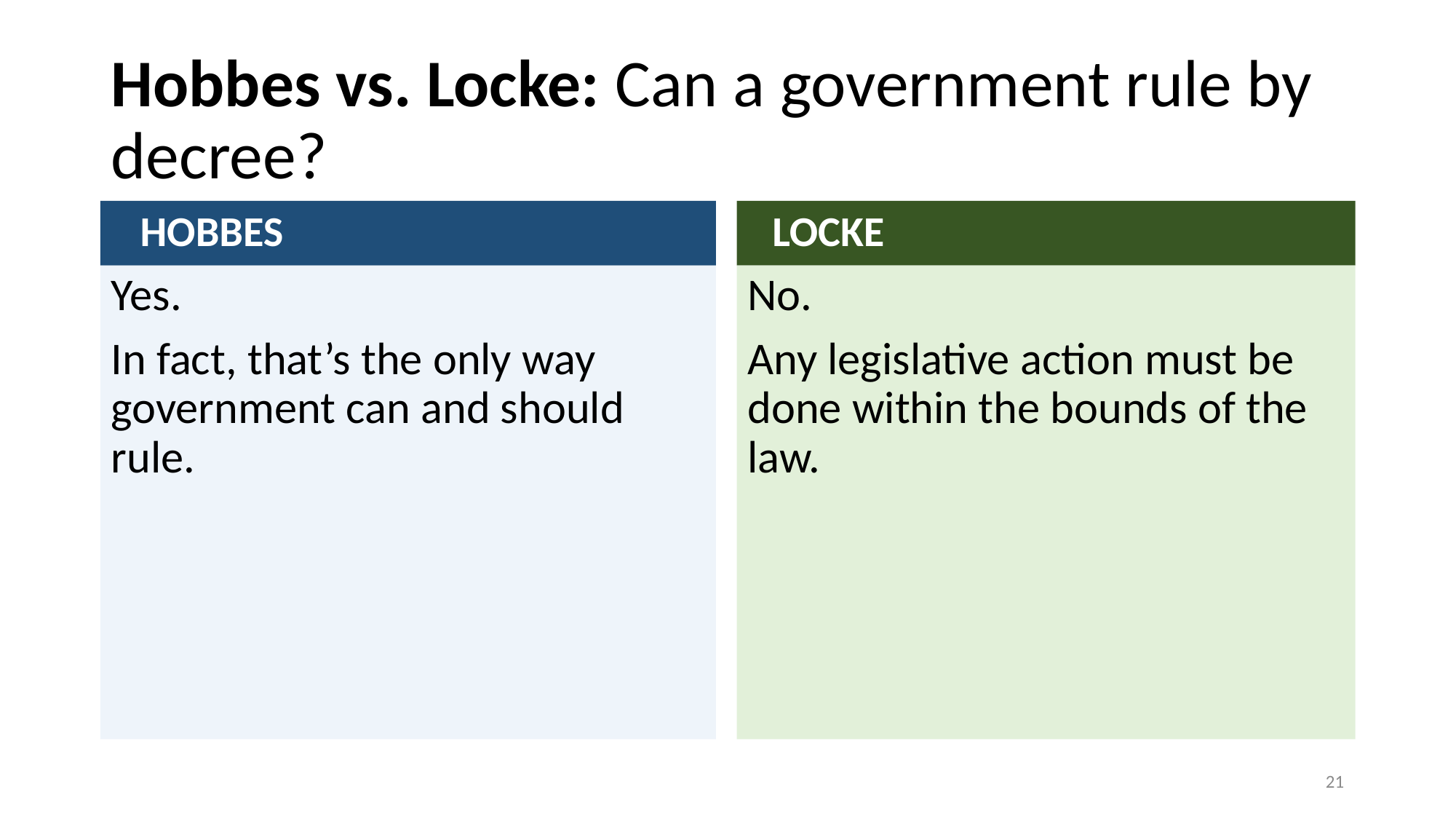

# Hobbes vs. Locke: Can a government rule by decree?
   HOBBES
   LOCKE
Yes.
In fact, that’s the only way government can and should rule.
No.
Any legislative action must be done within the bounds of the law.
21